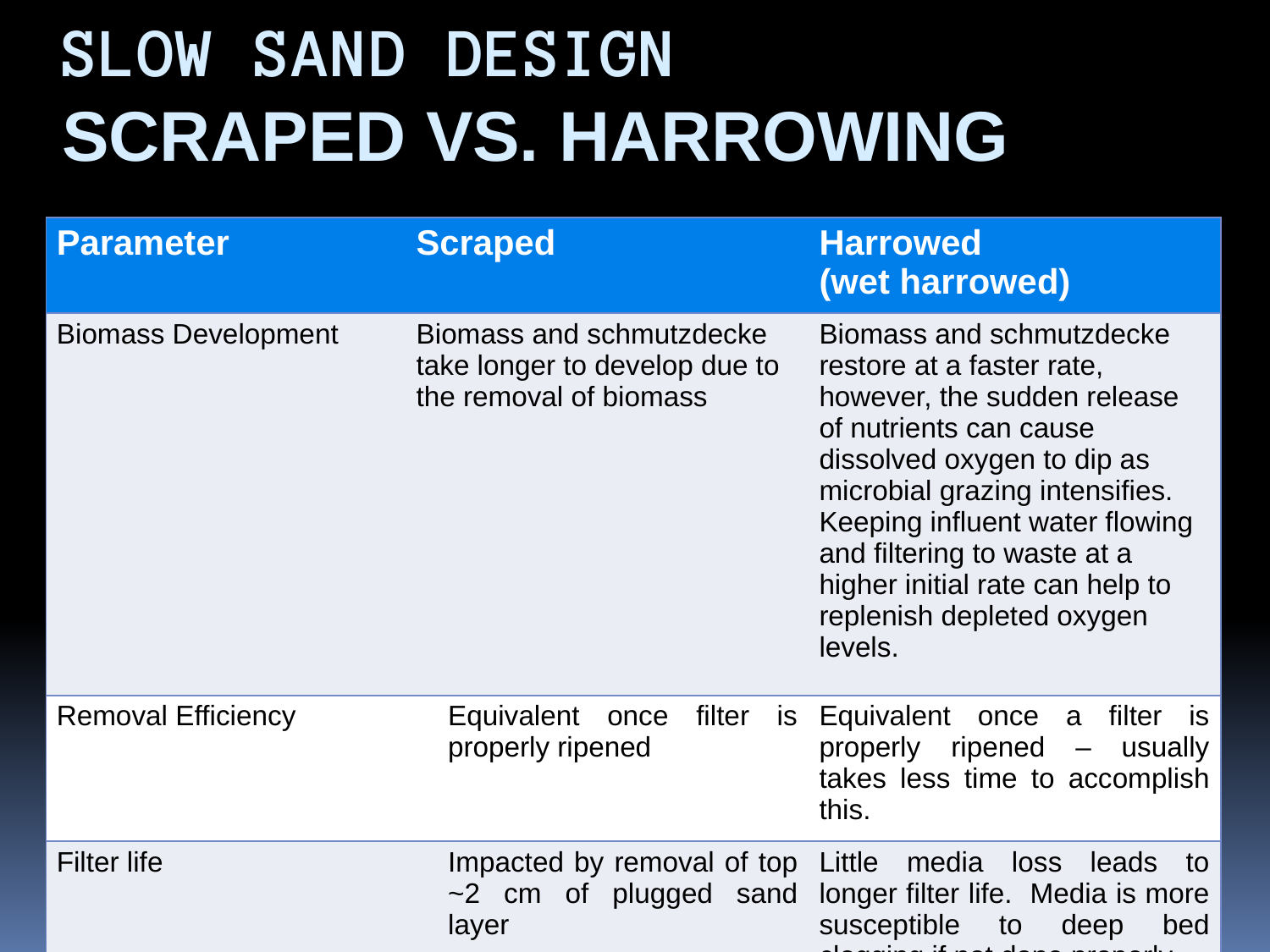

Slow Sand Design
Scraped vs. Harrowing
| Parameter | Scraped | Harrowed (wet harrowed) |
| --- | --- | --- |
| Biomass Development | Biomass and schmutzdecke take longer to develop due to the removal of biomass | Biomass and schmutzdecke restore at a faster rate, however, the sudden release of nutrients can cause dissolved oxygen to dip as microbial grazing intensifies. Keeping influent water flowing and filtering to waste at a higher initial rate can help to replenish depleted oxygen levels. |
| Removal Efficiency | Equivalent once filter is properly ripened | Equivalent once a filter is properly ripened – usually takes less time to accomplish this. |
| Filter life | Impacted by removal of top ~2 cm of plugged sand layer | Little media loss leads to longer filter life. Media is more susceptible to deep bed clogging if not done properly. |